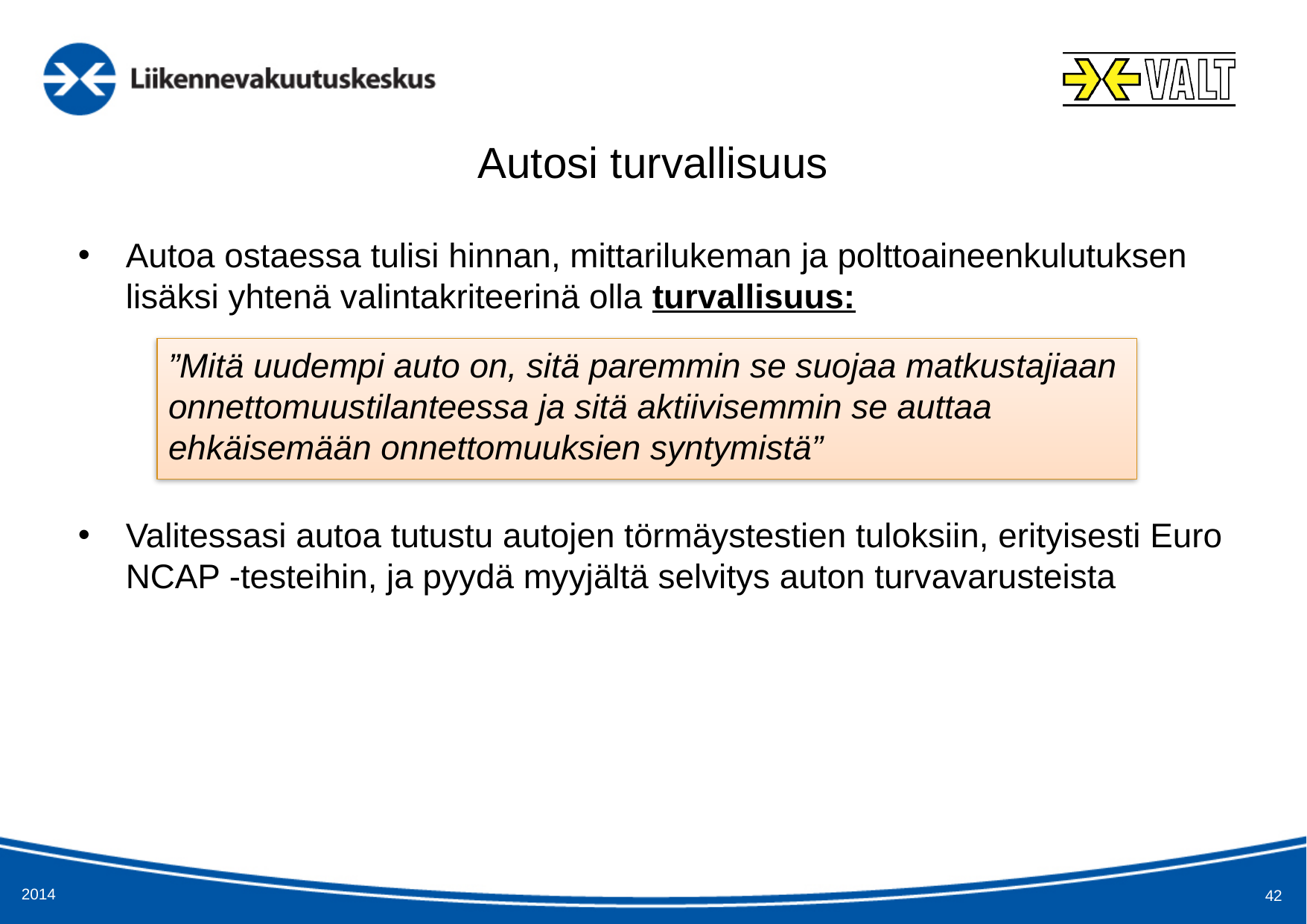

# Autosi turvallisuus
Autoa ostaessa tulisi hinnan, mittarilukeman ja polttoaineenkulutuksen lisäksi yhtenä valintakriteerinä olla turvallisuus:

Valitessasi autoa tutustu autojen törmäystestien tuloksiin, erityisesti Euro NCAP -testeihin, ja pyydä myyjältä selvitys auton turvavarusteista

”Mitä uudempi auto on, sitä paremmin se suojaa matkustajiaan onnettomuustilanteessa ja sitä aktiivisemmin se auttaa ehkäisemään onnettomuuksien syntymistä”
2014
42